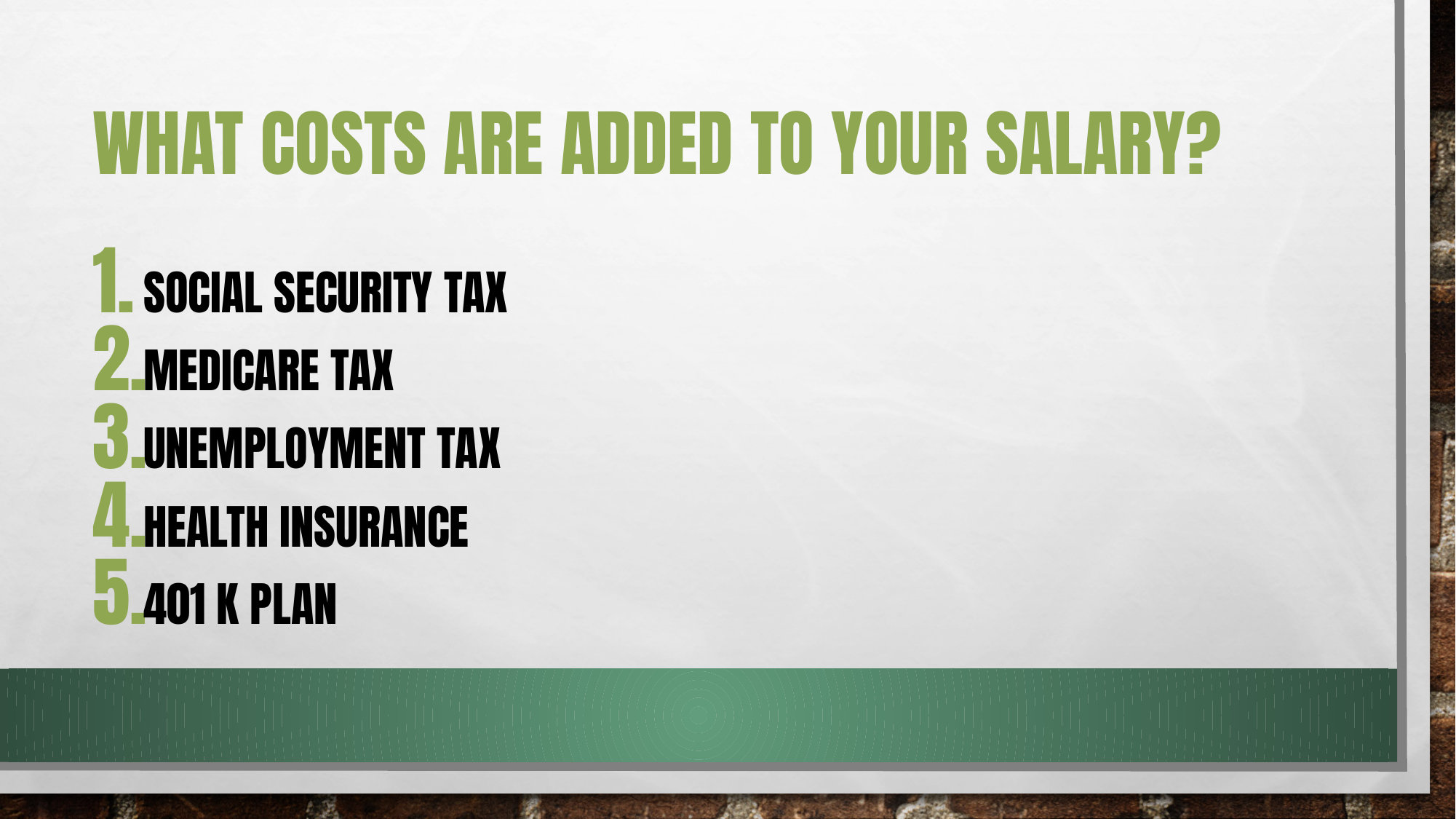

# What costs are added to your salary?
Social Security Tax
Medicare tax
Unemployment tax
Health Insurance
401 K plan